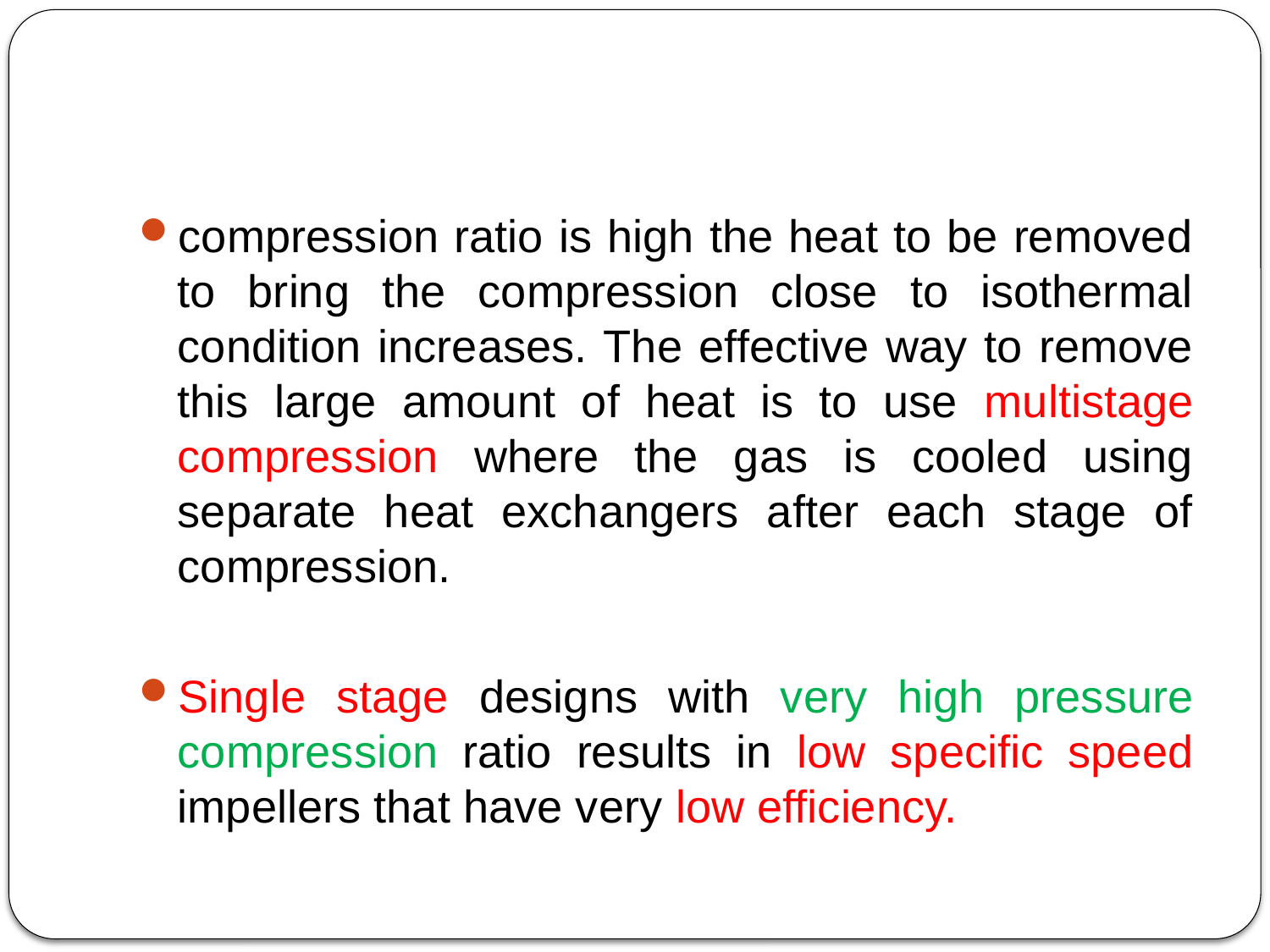

compression ratio is high the heat to be removed to bring the compression close to isothermal condition increases. The effective way to remove this large amount of heat is to use multistage compression where the gas is cooled using separate heat exchangers after each stage of compression.

Single stage designs with very high pressure compression ratio results in low specific speed impellers that have very low efficiency.